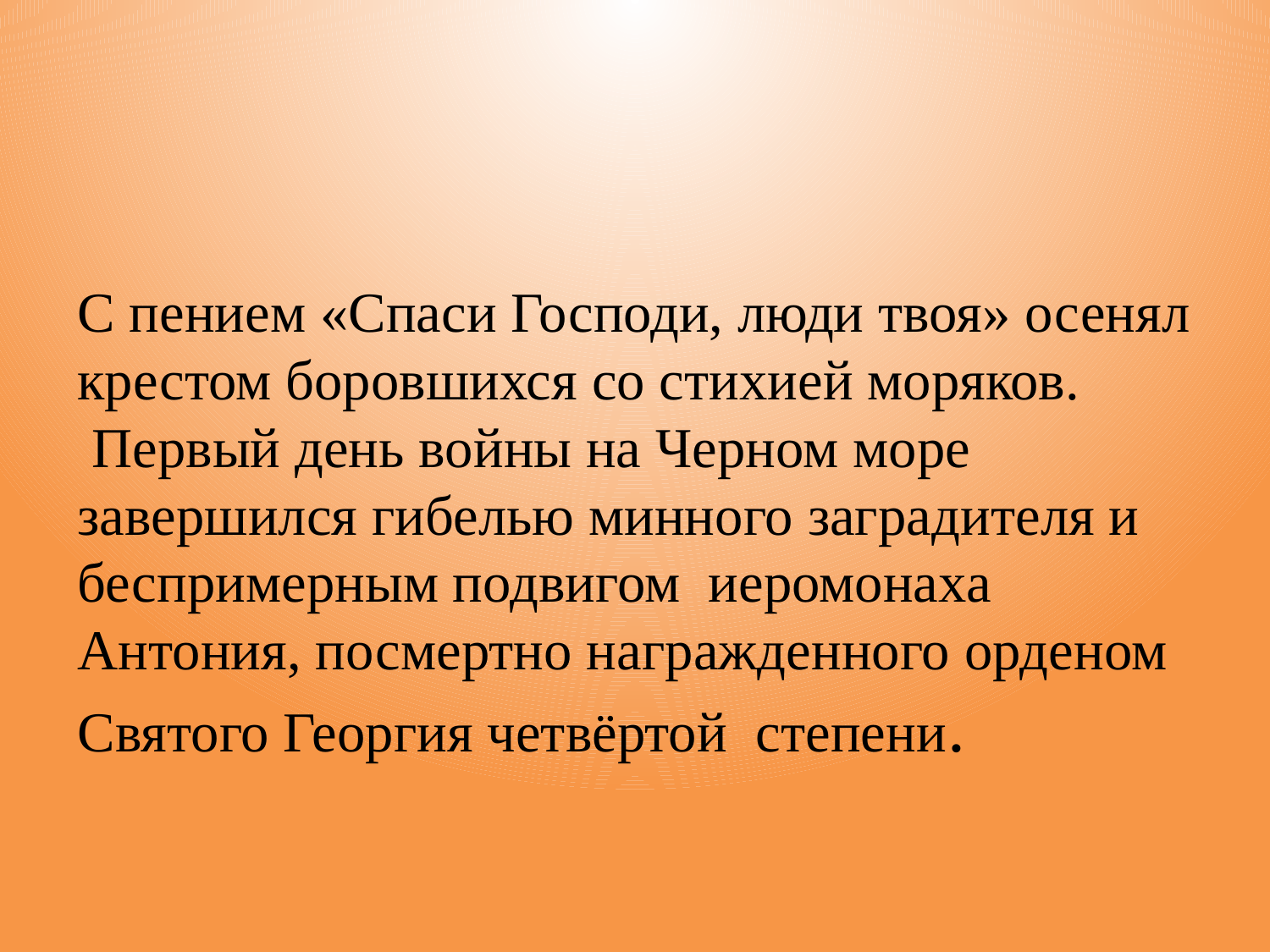

С пением «Спаси Господи, люди твоя» осенял крестом боровшихся со стихией моряков.
 Первый день войны на Черном море завершился гибелью минного заградителя и беспримерным подвигом  иеромонаха Антония, посмертно награжденного орденом Святого Георгия четвёртой  степени.